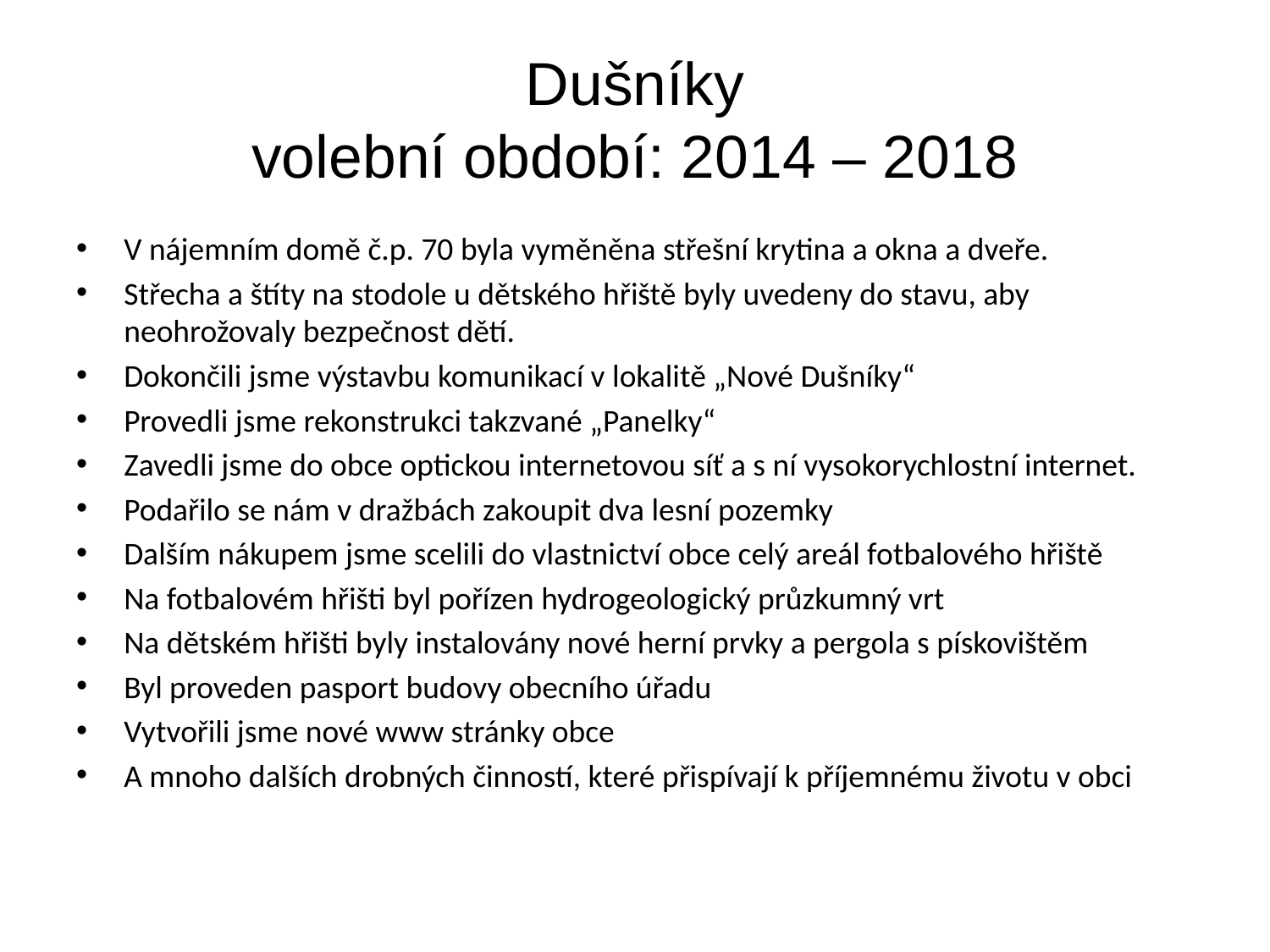

# Dušníky volební období: 2014 – 2018
V nájemním domě č.p. 70 byla vyměněna střešní krytina a okna a dveře.
Střecha a štíty na stodole u dětského hřiště byly uvedeny do stavu, aby neohrožovaly bezpečnost dětí.
Dokončili jsme výstavbu komunikací v lokalitě „Nové Dušníky“
Provedli jsme rekonstrukci takzvané „Panelky“
Zavedli jsme do obce optickou internetovou síť a s ní vysokorychlostní internet.
Podařilo se nám v dražbách zakoupit dva lesní pozemky
Dalším nákupem jsme scelili do vlastnictví obce celý areál fotbalového hřiště
Na fotbalovém hřišti byl pořízen hydrogeologický průzkumný vrt
Na dětském hřišti byly instalovány nové herní prvky a pergola s pískovištěm
Byl proveden pasport budovy obecního úřadu
Vytvořili jsme nové www stránky obce
A mnoho dalších drobných činností, které přispívají k příjemnému životu v obci